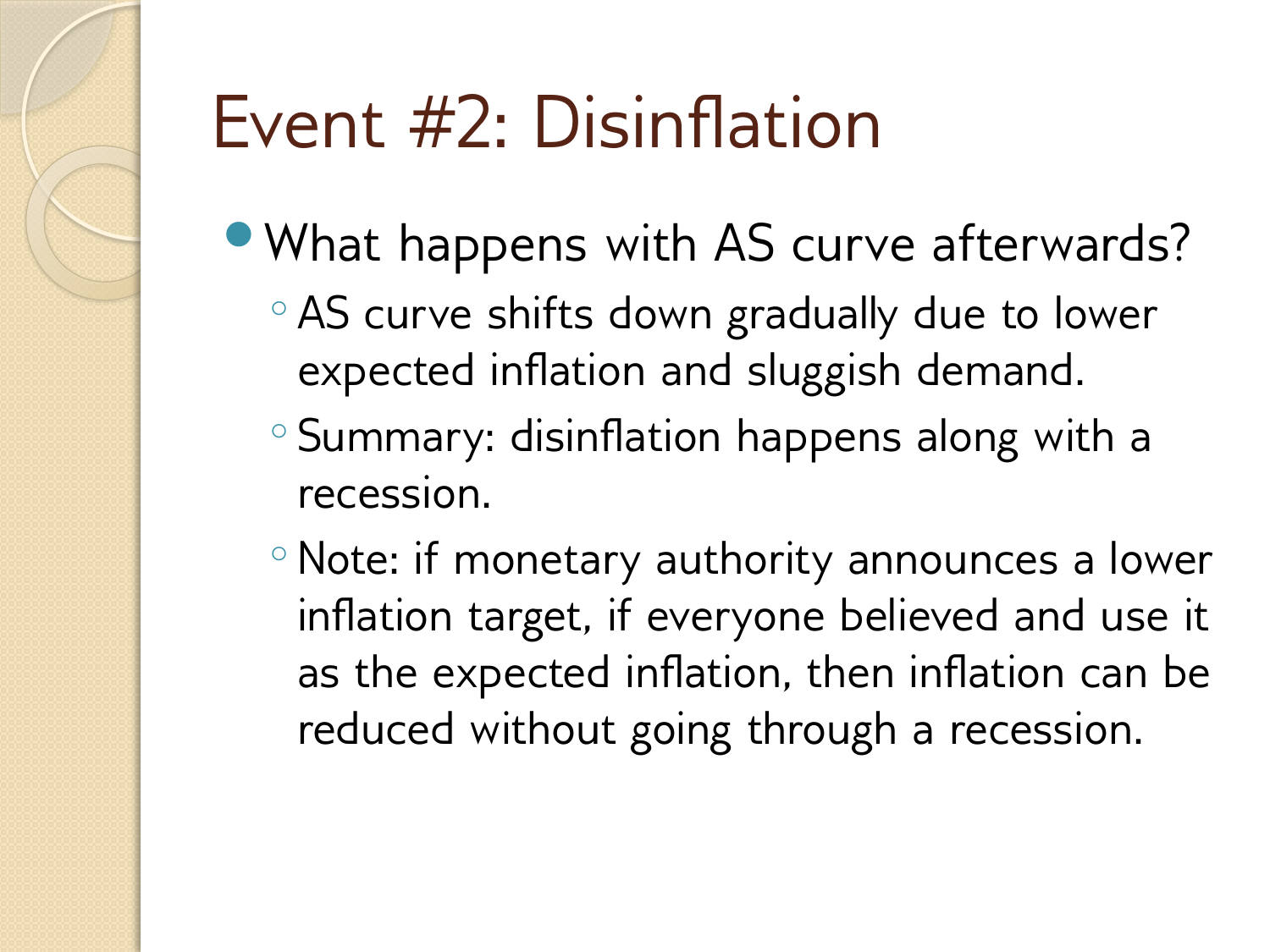

# Event #2: Disinflation
What happens with AS curve afterwards?
AS curve shifts down gradually due to lower expected inflation and sluggish demand.
Summary: disinflation happens along with a recession.
Note: if monetary authority announces a lower inflation target, if everyone believed and use it as the expected inflation, then inflation can be reduced without going through a recession.